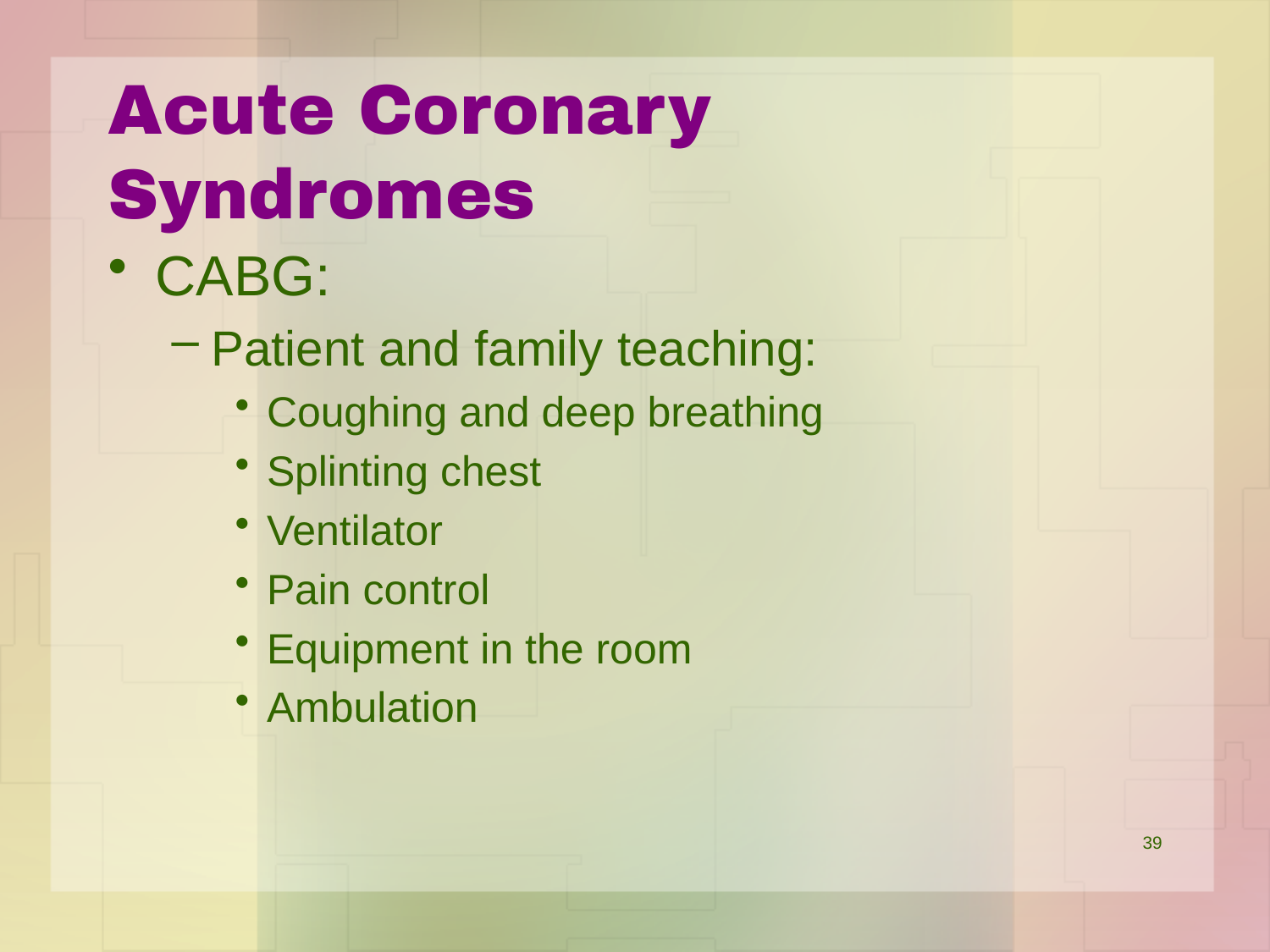

# Acute Coronary Syndromes
CABG:
Patient and family teaching:
Coughing and deep breathing
Splinting chest
Ventilator
Pain control
Equipment in the room
Ambulation

39